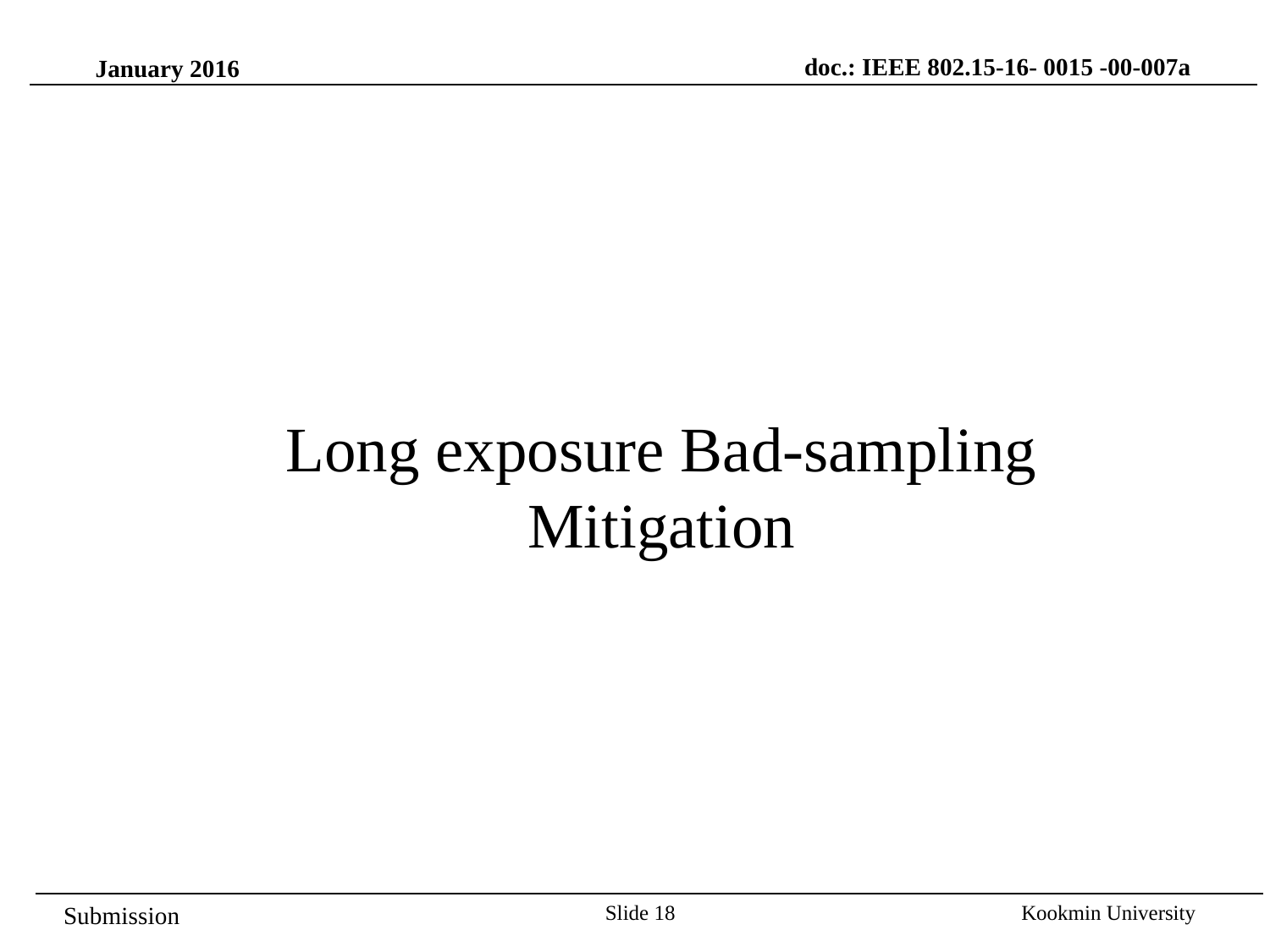

doc.: IEEE 802.15-16- 0015 -00-007a
January 2016
Long exposure Bad-sampling Mitigation
Slide 18
Kookmin University
Submission